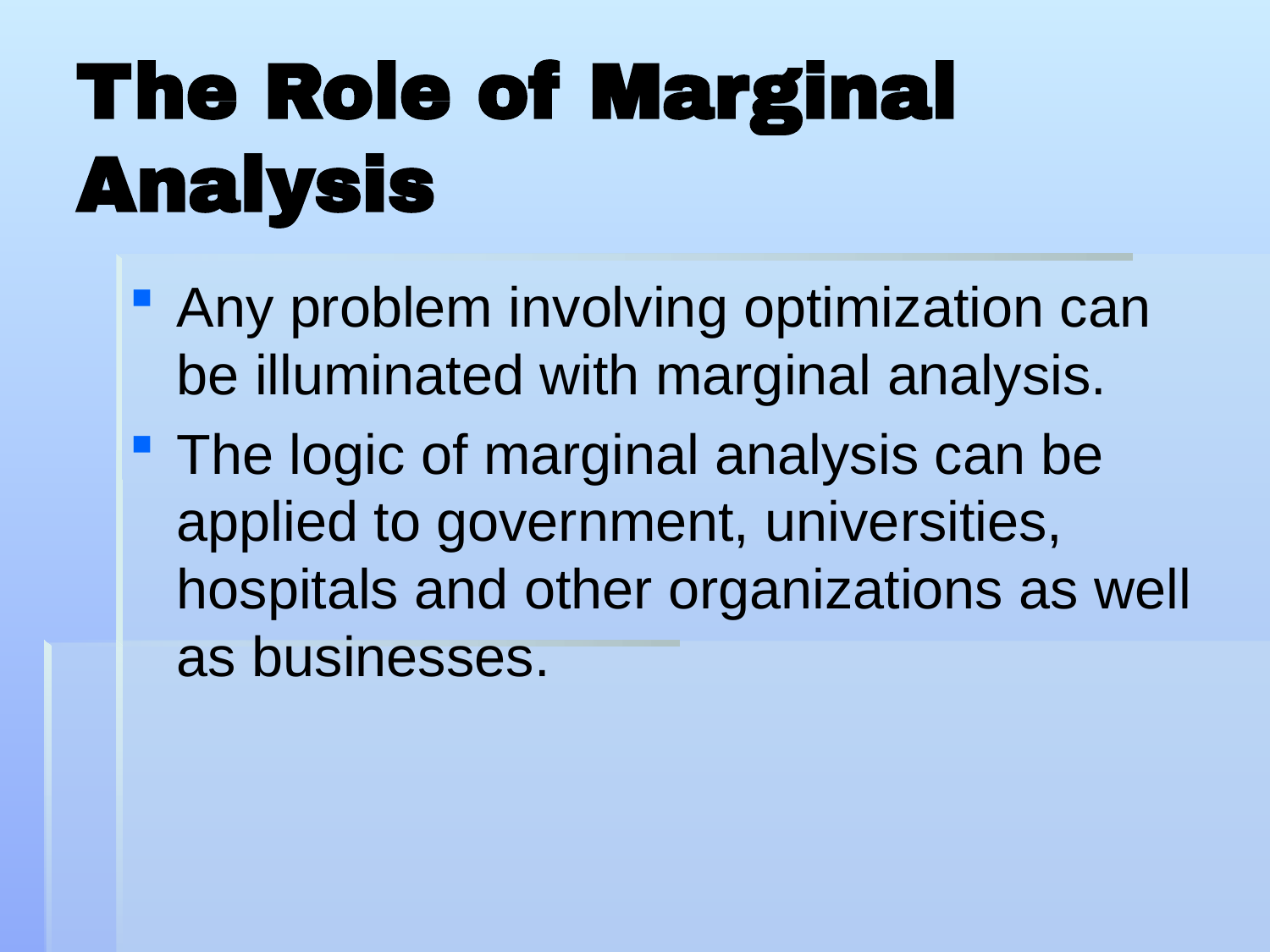

# The Role of Marginal Analysis
Any problem involving optimization can be illuminated with marginal analysis.
The logic of marginal analysis can be applied to government, universities, hospitals and other organizations as well as businesses.